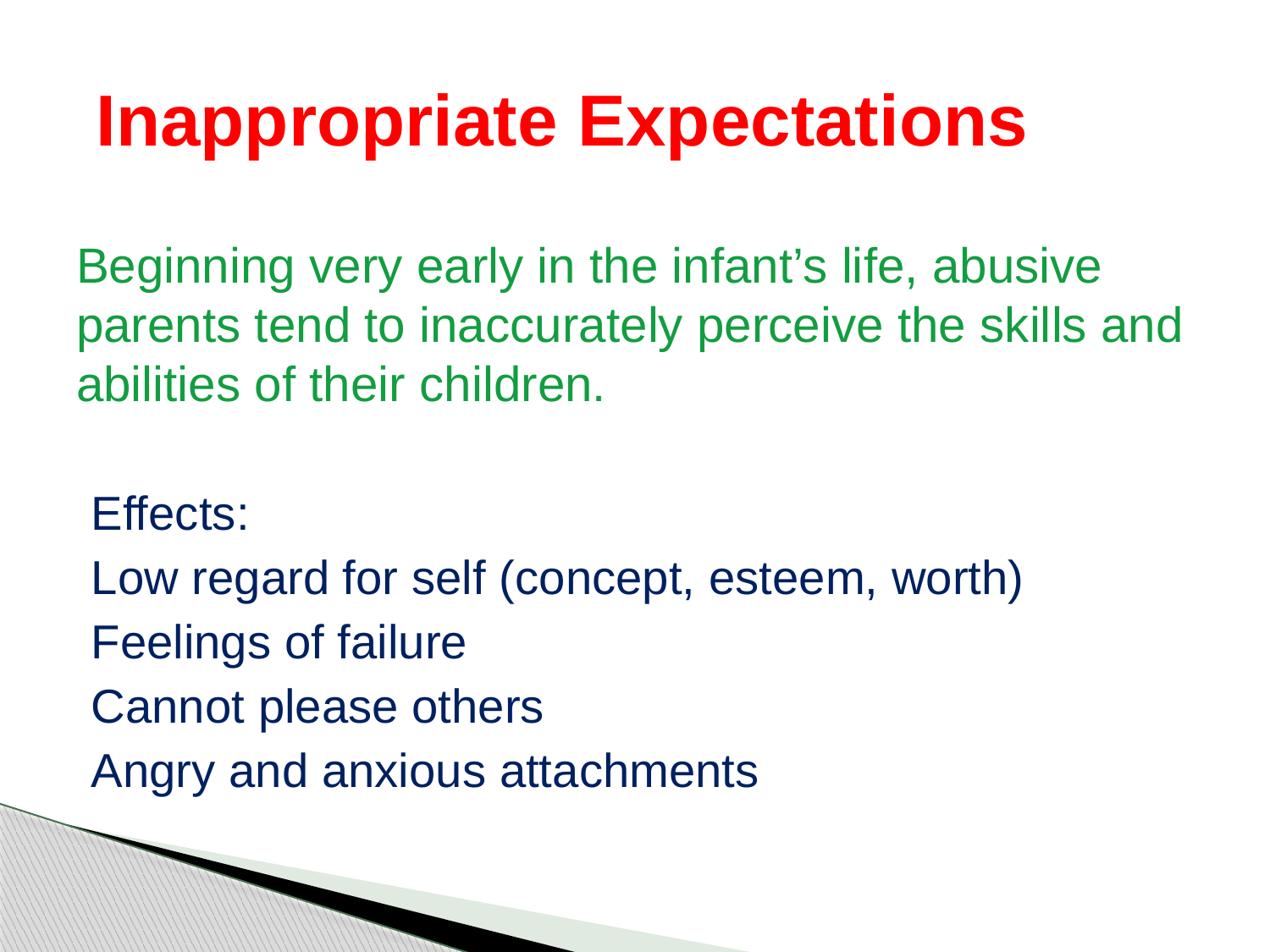

# Inappropriate Expectations

Beginning very early in the infant’s life, abusive parents tend to inaccurately perceive the skills and abilities of their children.

Effects:
Low regard for self (concept, esteem, worth)
Feelings of failure
Cannot please others
Angry and anxious attachments